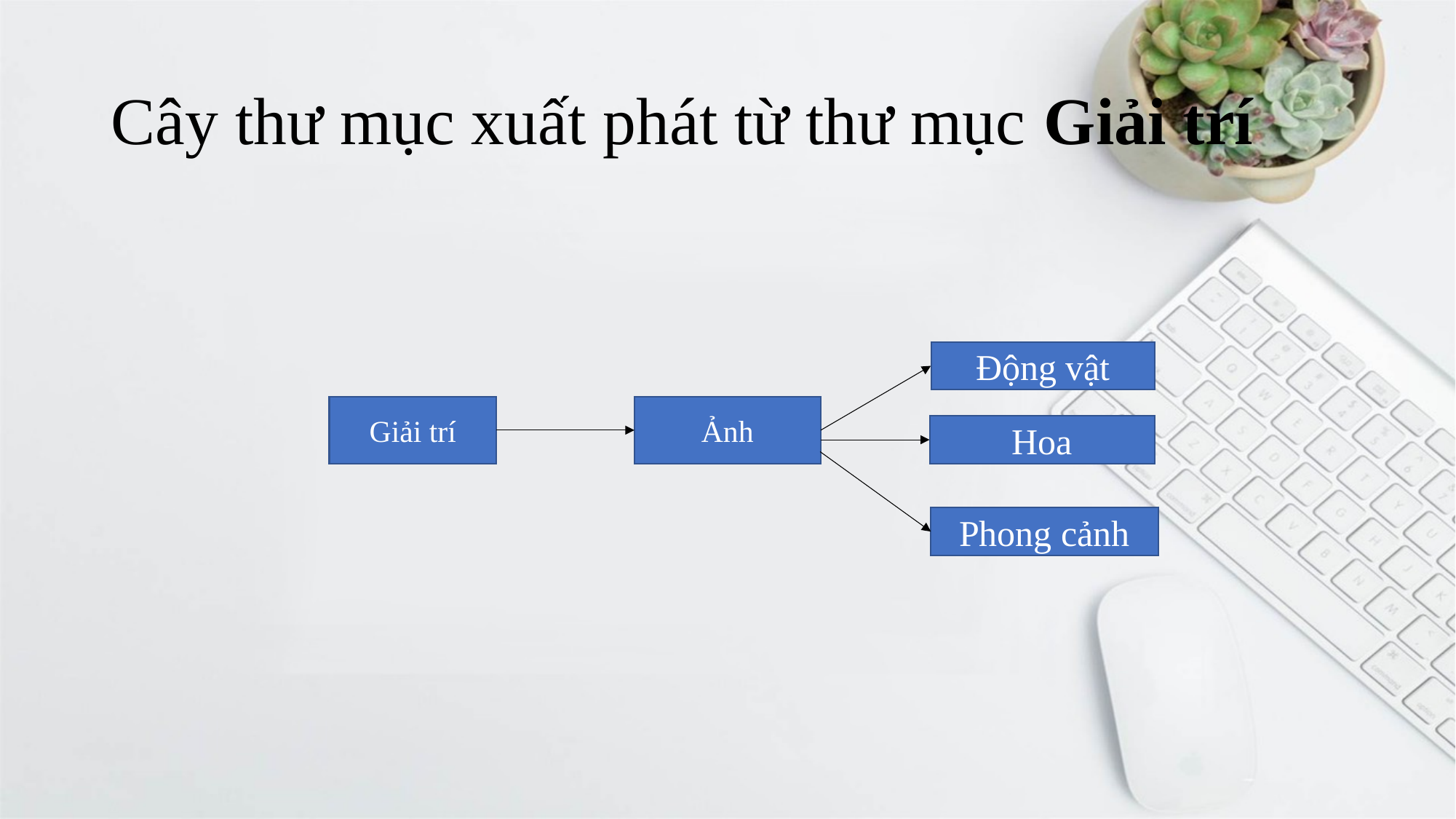

# Cây thư mục xuất phát từ thư mục Giải trí

Động vật
Giải trí
Ảnh
Hoa
Phong cảnh